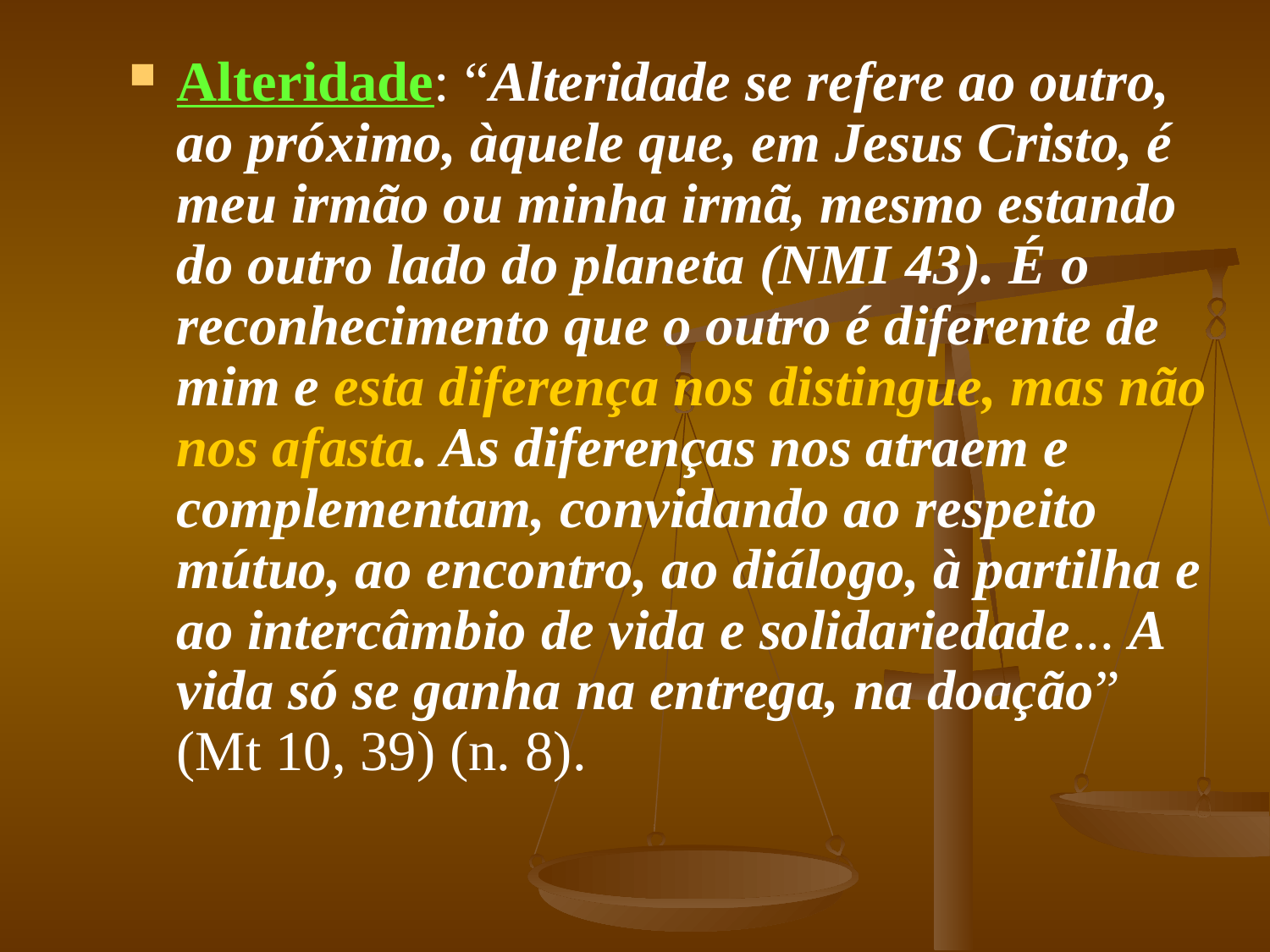

#
Alteridade: “Alteridade se refere ao outro, ao próximo, àquele que, em Jesus Cristo, é meu irmão ou minha irmã, mesmo estando do outro lado do planeta (NMI 43). É o reconhecimento que o outro é diferente de mim e esta diferença nos distingue, mas não nos afasta. As diferenças nos atraem e complementam, convidando ao respeito mútuo, ao encontro, ao diálogo, à partilha e ao intercâmbio de vida e solidariedade... A vida só se ganha na entrega, na doação” (Mt 10, 39) (n. 8).